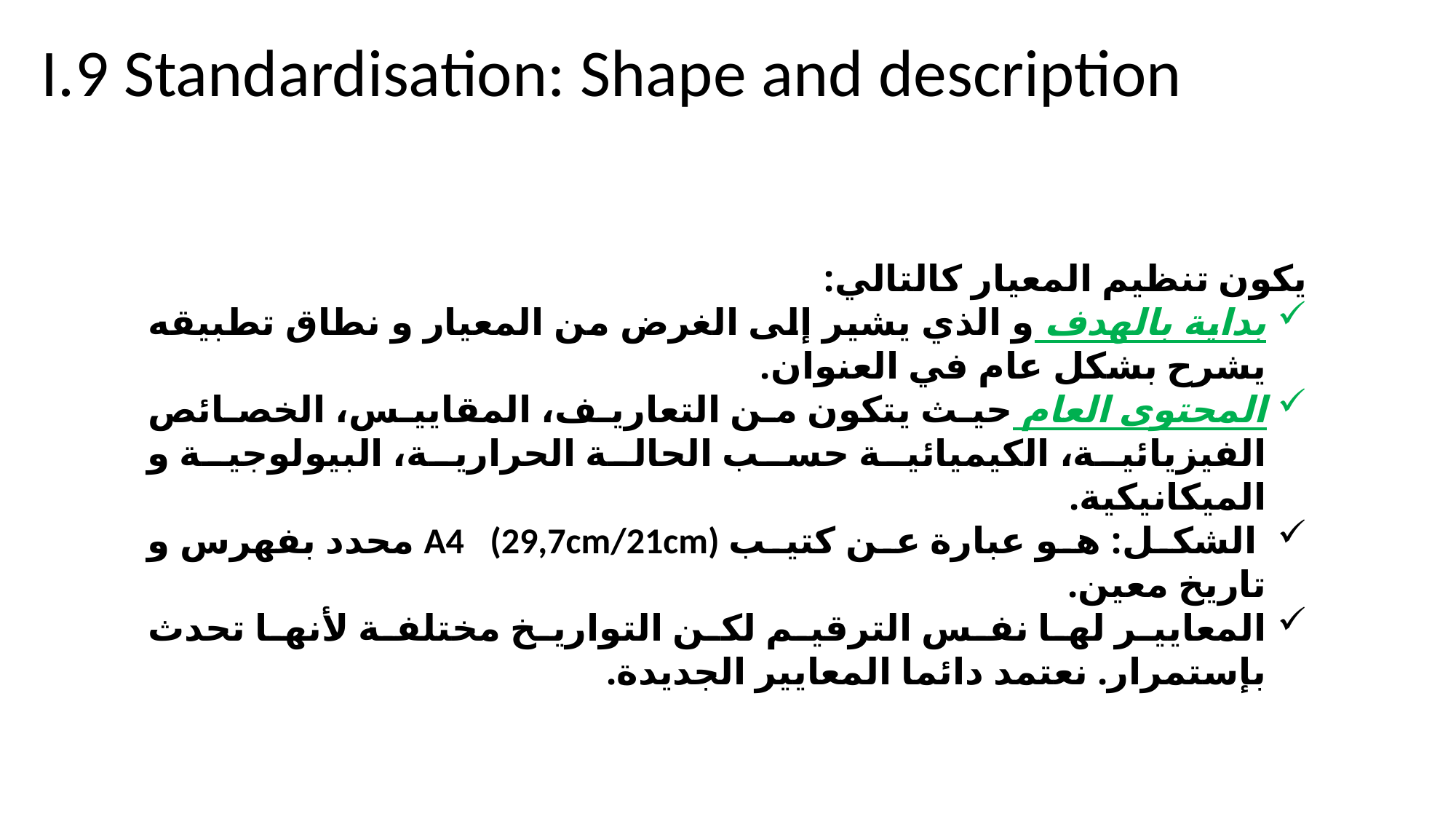

I.9 Standardisation: Shape and description
يكون تنظيم المعيار كالتالي:
بداية بالهدف و الذي يشير إلى الغرض من المعيار و نطاق تطبيقه يشرح بشكل عام في العنوان.
المحتوى العام حيث يتكون من التعاريف، المقاييس، الخصائص الفيزيائية، الكيميائية حسب الحالة الحرارية، البيولوجية و الميكانيكية.
 الشكل: هو عبارة عن كتيب A4 (29,7cm/21cm) محدد بفهرس و تاريخ معين.
المعايير لها نفس الترقيم لكن التواريخ مختلفة لأنها تحدث بإستمرار. نعتمد دائما المعايير الجديدة.